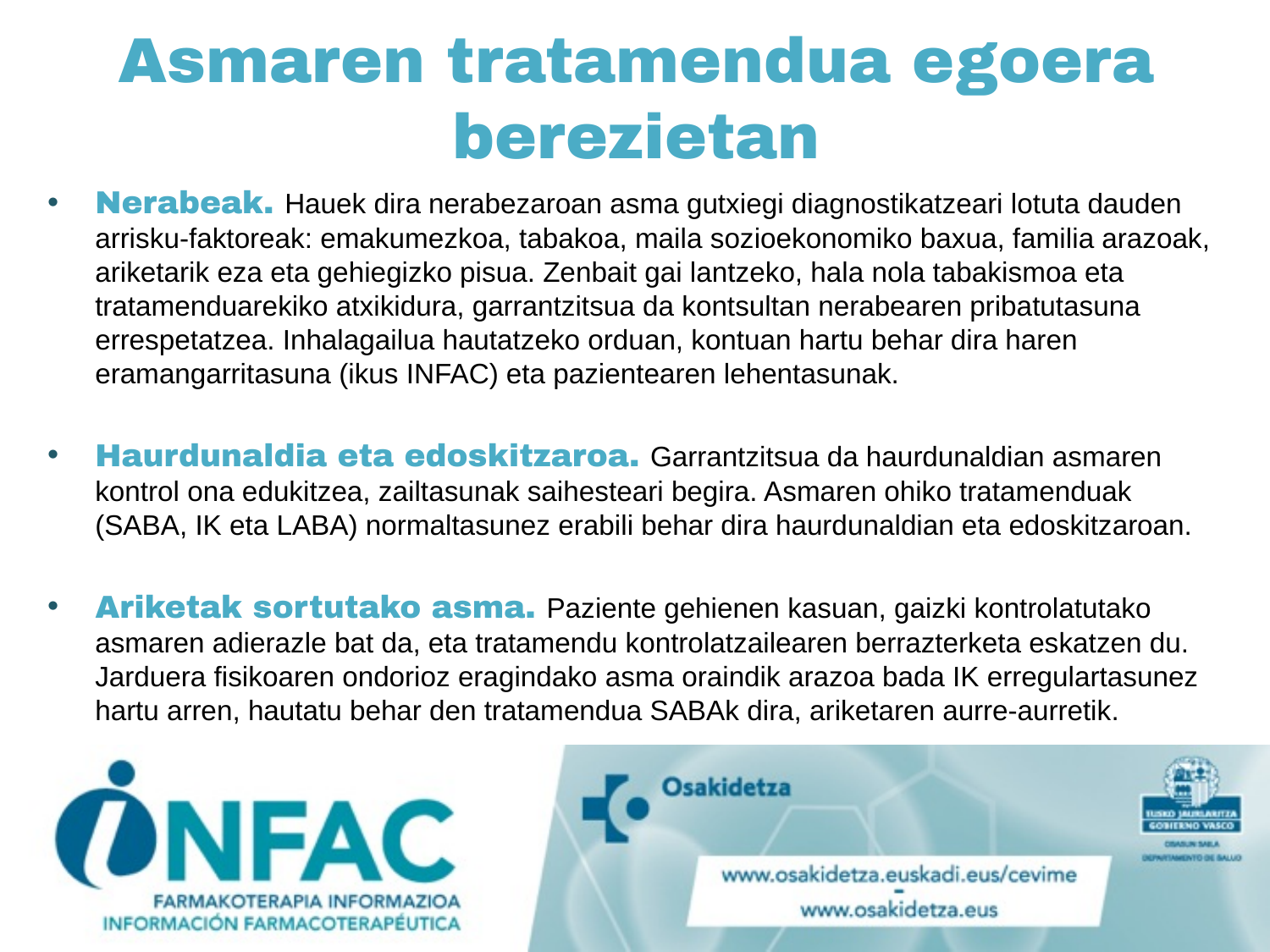

# Asmaren tratamendua egoera berezietan
Nerabeak. Hauek dira nerabezaroan asma gutxiegi diagnostikatzeari lotuta dauden arrisku-faktoreak: emakumezkoa, tabakoa, maila sozioekonomiko baxua, familia arazoak, ariketarik eza eta gehiegizko pisua. Zenbait gai lantzeko, hala nola tabakismoa eta tratamenduarekiko atxikidura, garrantzitsua da kontsultan nerabearen pribatutasuna errespetatzea. Inhalagailua hautatzeko orduan, kontuan hartu behar dira haren eramangarritasuna (ikus INFAC) eta pazientearen lehentasunak.

Haurdunaldia eta edoskitzaroa. Garrantzitsua da haurdunaldian asmaren kontrol ona edukitzea, zailtasunak saihesteari begira. Asmaren ohiko tratamenduak (SABA, IK eta LABA) normaltasunez erabili behar dira haurdunaldian eta edoskitzaroan.

Ariketak sortutako asma. Paziente gehienen kasuan, gaizki kontrolatutako asmaren adierazle bat da, eta tratamendu kontrolatzailearen berrazterketa eskatzen du.  Jarduera fisikoaren ondorioz eragindako asma oraindik arazoa bada IK erregulartasunez hartu arren, hautatu behar den tratamendua SABAk dira, ariketaren aurre-aurretik.